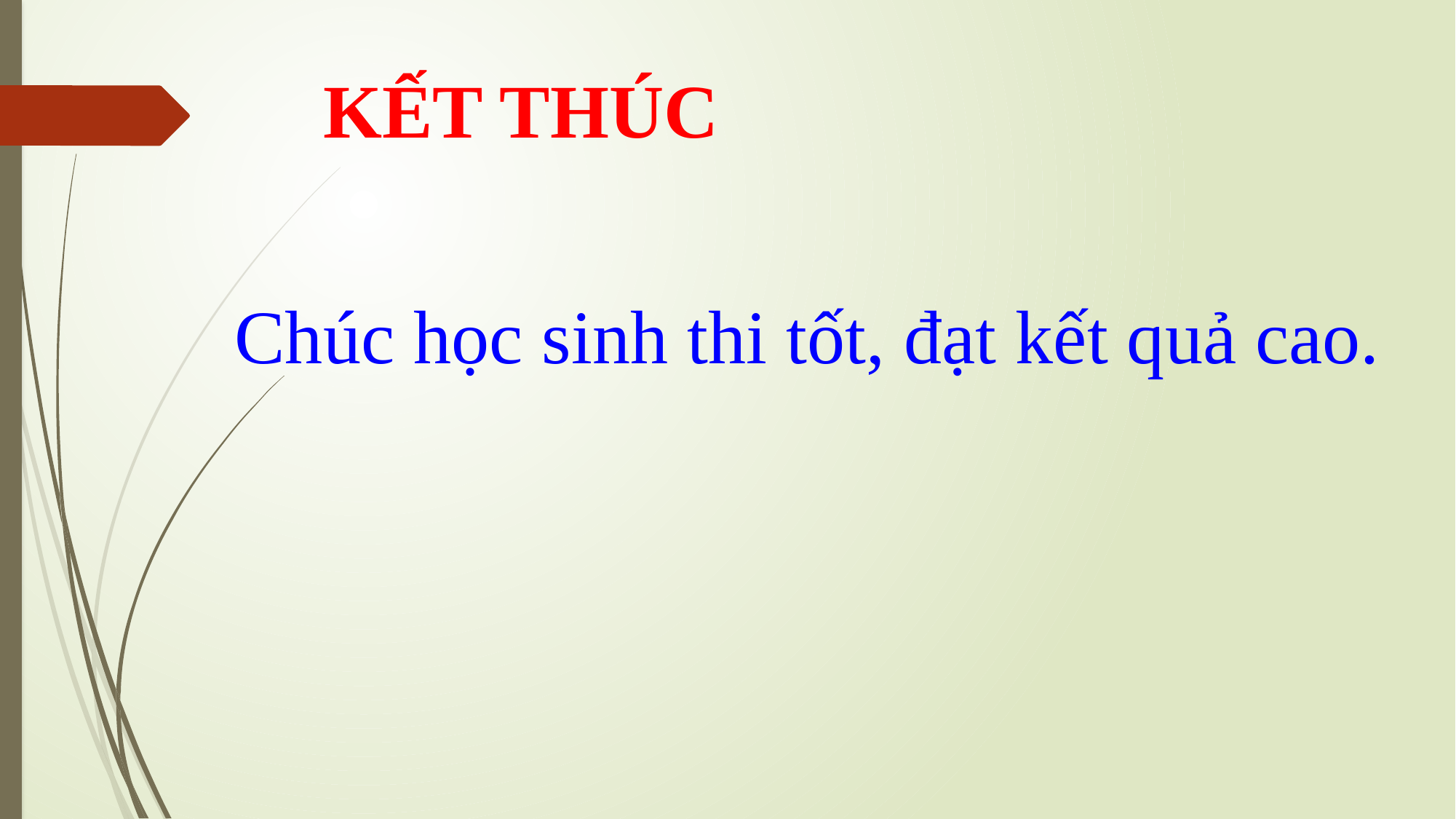

# KẾT THÚC
Chúc học sinh thi tốt, đạt kết quả cao.